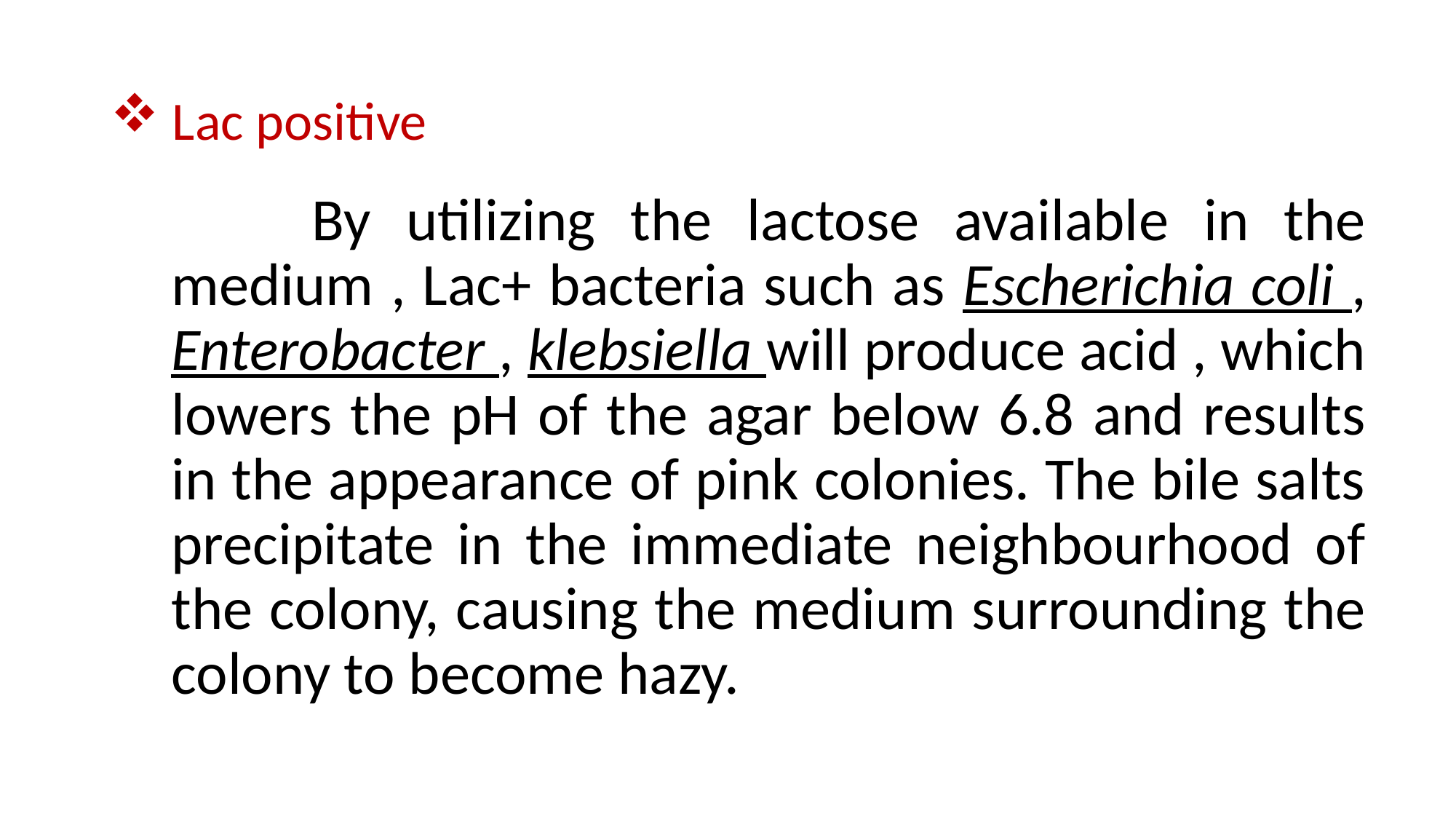

# Lac positive
    By utilizing the lactose available in the medium , Lac+ bacteria such as Escherichia coli , Enterobacter , klebsiella will produce acid , which lowers the pH of the agar below 6.8 and results in the appearance of pink colonies. The bile salts precipitate in the immediate neighbourhood of the colony, causing the medium surrounding the colony to become hazy.